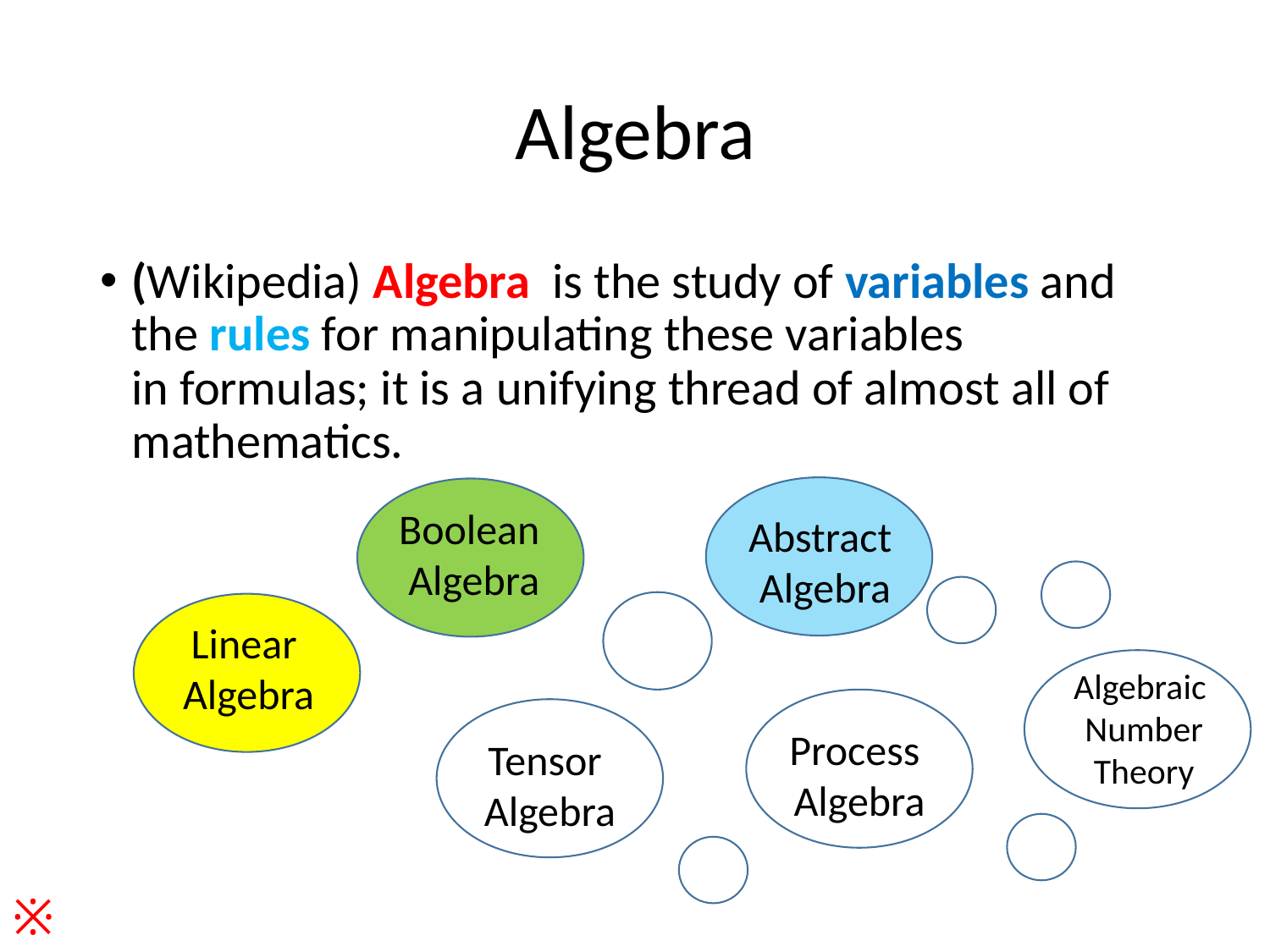

# Algebra
(Wikipedia) Algebra  is the study of variables and the rules for manipulating these variables in formulas; it is a unifying thread of almost all of mathematics.

Boolean
Algebra
Abstract
Algebra

Linear
Algebra
Boolean
Algebraic
Number Theory
Boolean
Boolean
Process
Algebra
Tensor
Algebra

※